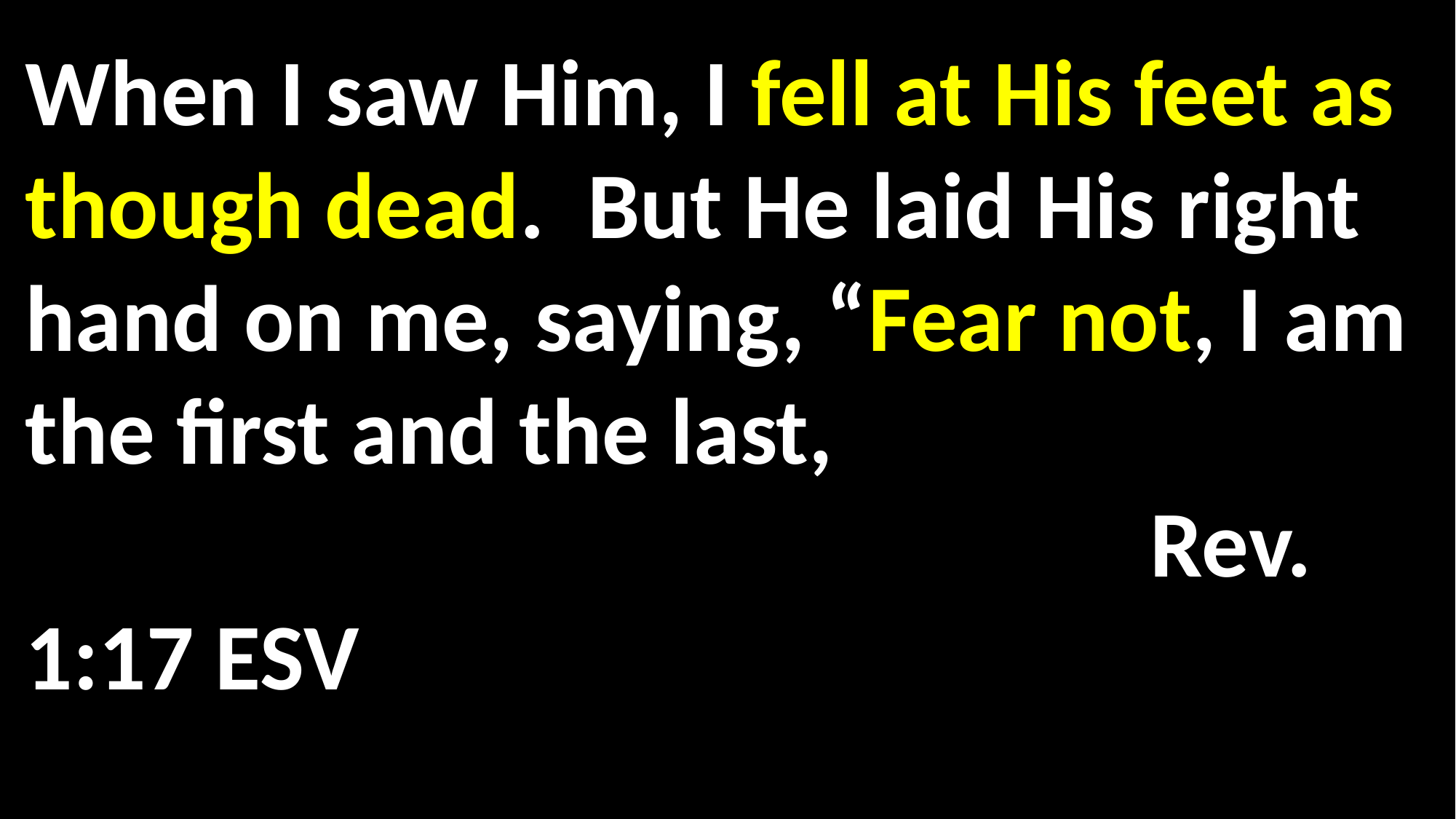

When I saw Him, I fell at His feet as though dead.  But He laid His right hand on me, saying, “Fear not, I am the first and the last, 													                 Rev. 1:17 ESV